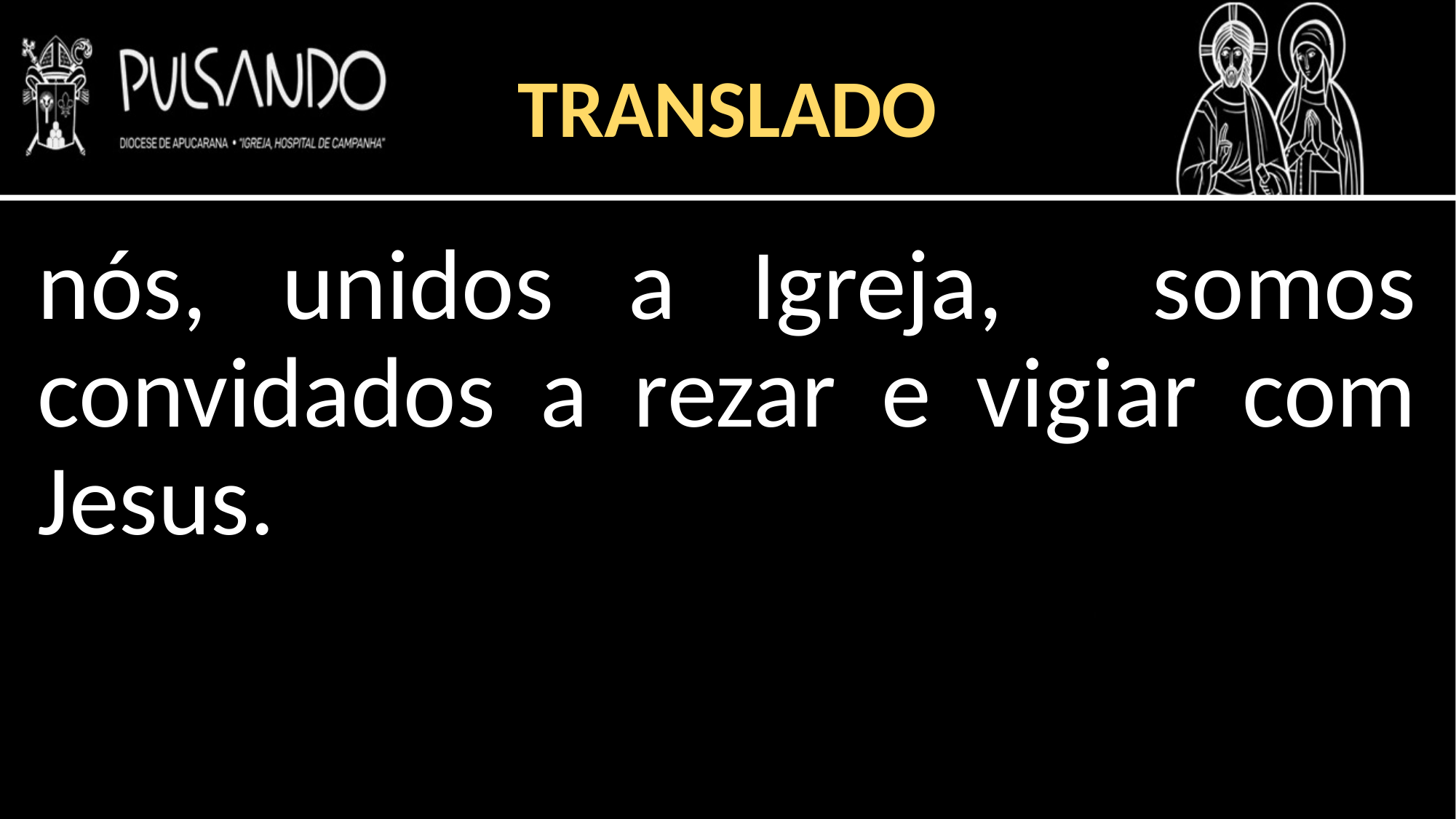

TRANSLADO
nós, unidos a Igreja,  somos convidados a rezar e vigiar com Jesus.